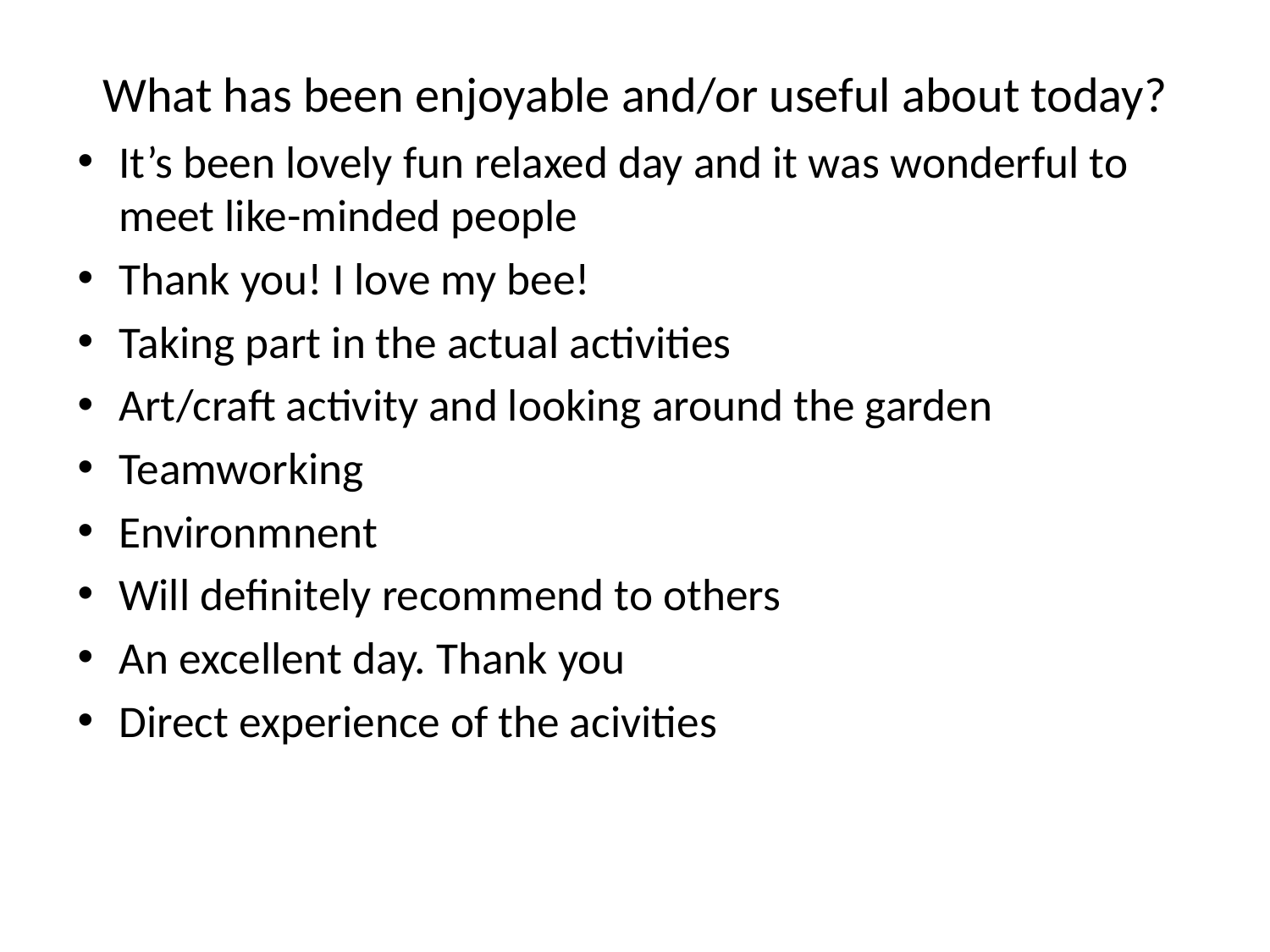

# What has been enjoyable and/or useful about today?
It’s been lovely fun relaxed day and it was wonderful to meet like-minded people
Thank you! I love my bee!
Taking part in the actual activities
Art/craft activity and looking around the garden
Teamworking
Environmnent
Will definitely recommend to others
An excellent day. Thank you
Direct experience of the acivities